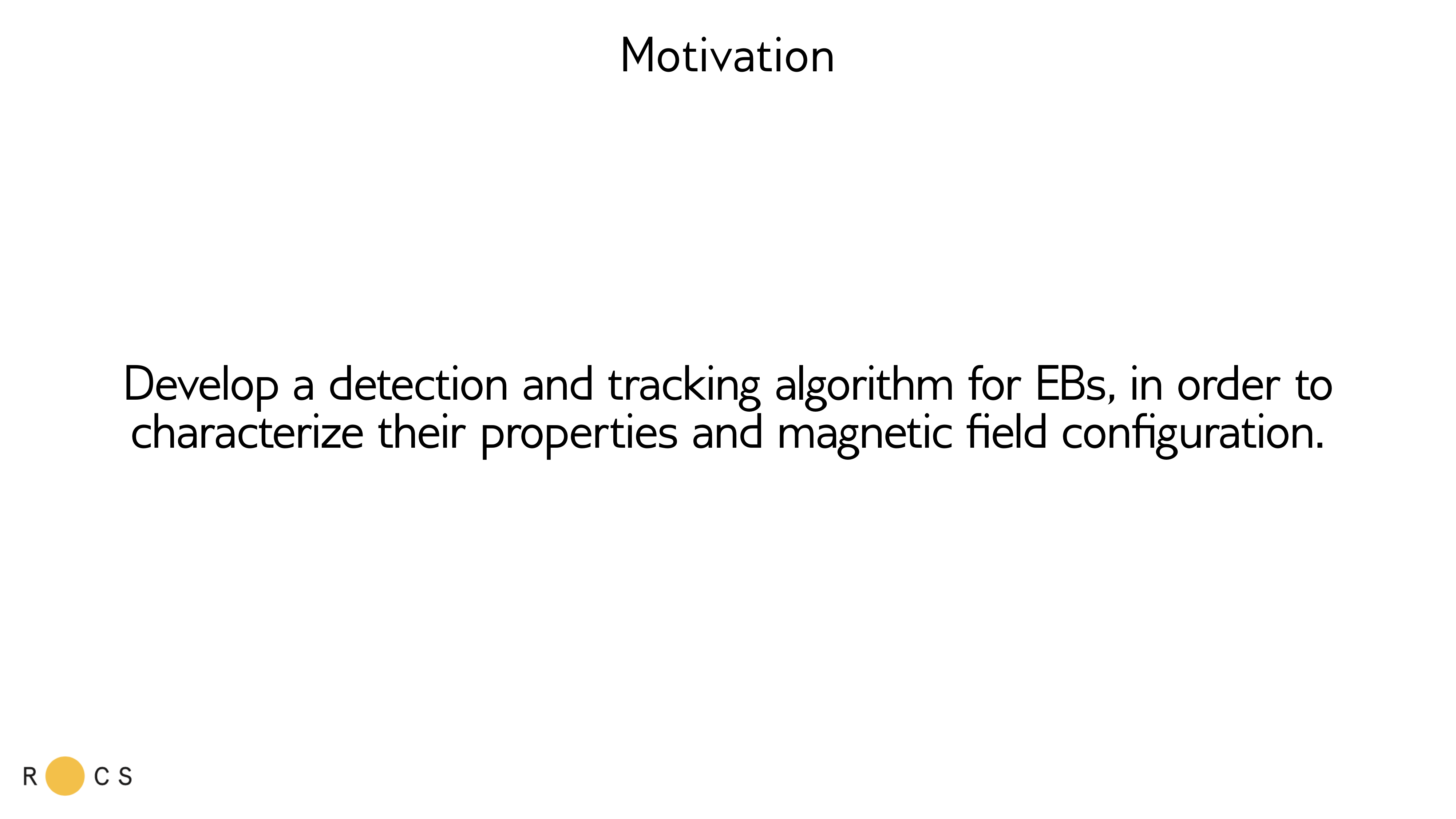

# Motivation
Develop a detection and tracking algorithm for EBs, in order to characterize their properties and magnetic field configuration.